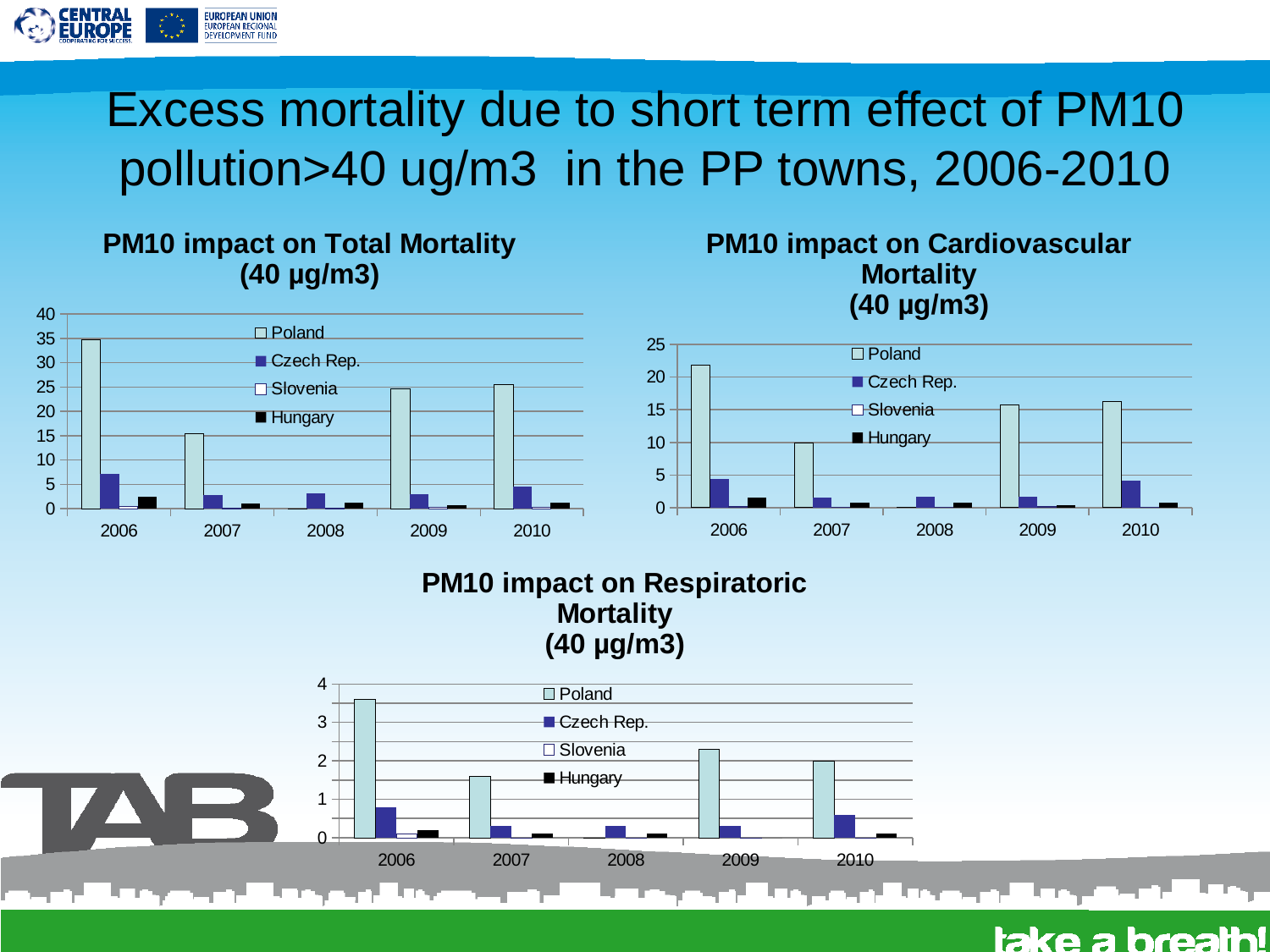

# Excess mortality due to short term effect of PM10 pollution>40 ug/m3  in the PP towns, 2006-2010

### Chart: PM10 impact on Total Mortality
(40 µg/m3)

| Category | Poland | Czech Rep. | Slovenia | Hungary |
|---|---|---|---|---|
| 2006 | 34.800000000000004 | 7.2 | 0.4 | 2.5 |
| 2007 | 15.5 | 2.8 | 0.2 | 1.1 |
| 2008 | 0.0 | 3.1 | 0.2 | 1.2 |
| 2009 | 24.7 | 2.9 | 0.3000000000000003 | 0.7000000000000006 |
| 2010 | 25.5 | 4.6 | 0.3000000000000003 | 1.3 |

### Chart: PM10 impact on Cardiovascular Mortality
(40 µg/m3)

| Category | Poland | Czech Rep. | Slovenia | Hungary |
|---|---|---|---|---|
| 2006 | 21.8 | 4.4 | 0.2 | 1.5 |
| 2007 | 9.9 | 1.5 | 0.1 | 0.8 |
| 2008 | 0.0 | 1.7 | 0.1 | 0.8 |
| 2009 | 15.8 | 1.7 | 0.2 | 0.4 |
| 2010 | 16.2 | 4.1 | 0.1 | 0.8 |

### Chart: PM10 impact on Respiratoric Mortality
(40 µg/m3)

| Category | Poland | Czech Rep. | Slovenia | Hungary |
|---|---|---|---|---|
| 2006 | 3.6 | 0.8 | 0.1 | 0.2 |
| 2007 | 1.6 | 0.3000000000000003 | 0.0 | 0.1 |
| 2008 | 0.0 | 0.3000000000000003 | 0.0 | 0.1 |
| 2009 | 2.3 | 0.3000000000000003 | 0.0 | 0.0 |
| 2010 | 2.0 | 0.6000000000000006 | 0.0 | 0.1 |